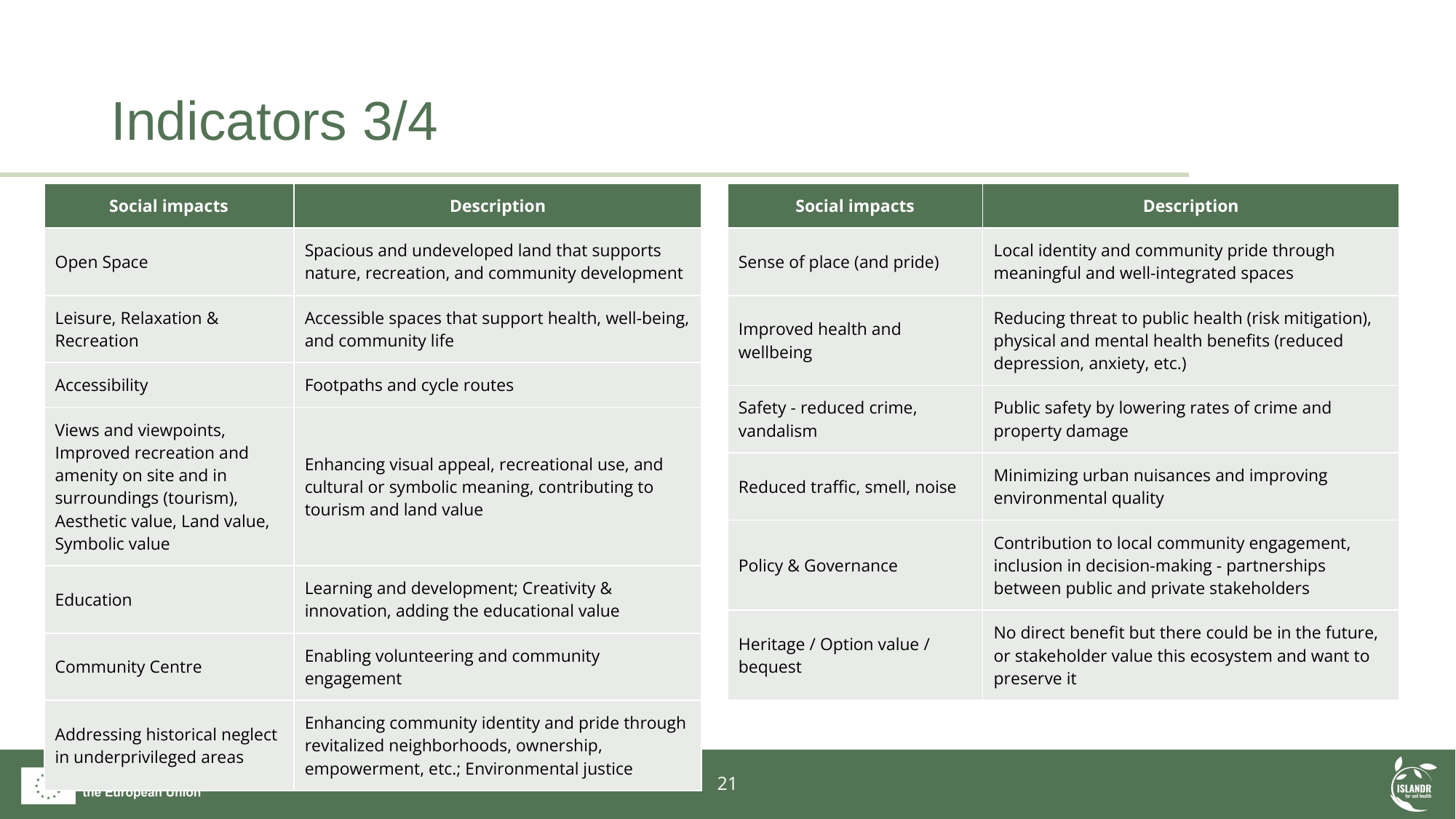

# Indicators 3/4
| Social impacts | Description |
| --- | --- |
| Sense of place (and pride) | Local identity and community pride through meaningful and well-integrated spaces |
| Improved health and wellbeing | Reducing threat to public health (risk mitigation), physical and mental health benefits (reduced depression, anxiety, etc.) |
| Safety - reduced crime, vandalism | Public safety by lowering rates of crime and property damage |
| Reduced traffic, smell, noise | Minimizing urban nuisances and improving environmental quality |
| Policy & Governance | Contribution to local community engagement, inclusion in decision-making - partnerships between public and private stakeholders |
| Heritage / Option value / bequest | No direct benefit but there could be in the future, or stakeholder value this ecosystem and want to preserve it |
| Social impacts | Description |
| --- | --- |
| Open Space | Spacious and undeveloped land that supports nature, recreation, and community development |
| Leisure, Relaxation & Recreation | Accessible spaces that support health, well-being, and community life |
| Accessibility | Footpaths and cycle routes |
| Views and viewpoints, Improved recreation and amenity on site and in surroundings (tourism), Aesthetic value, Land value, Symbolic value | Enhancing visual appeal, recreational use, and cultural or symbolic meaning, contributing to tourism and land value |
| Education | Learning and development; Creativity & innovation, adding the educational value |
| Community Centre | Enabling volunteering and community engagement |
| Addressing historical neglect in underprivileged areas | Enhancing community identity and pride through revitalized neighborhoods, ownership, empowerment, etc.; Environmental justice |